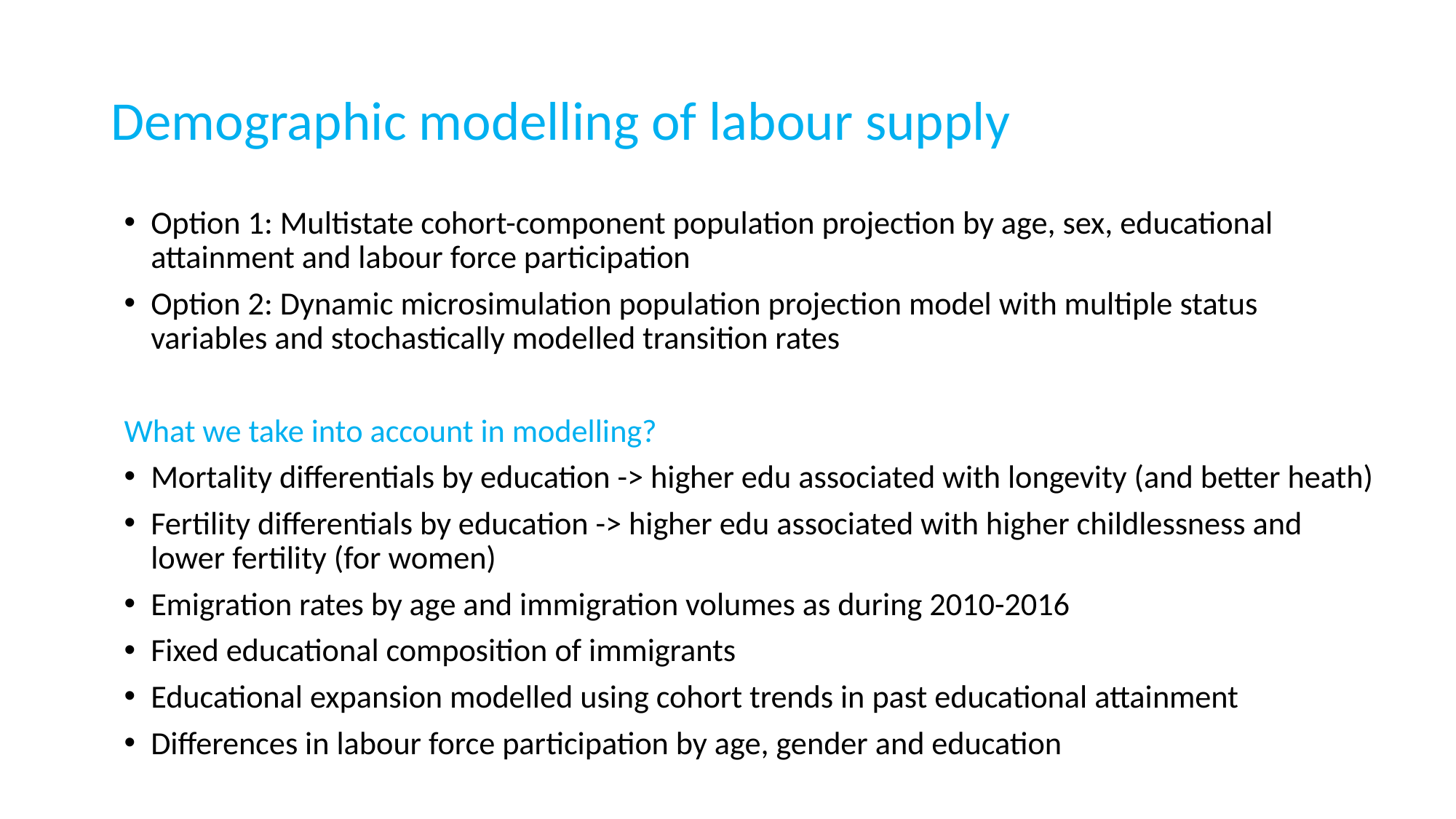

# Demographic modelling of labour supply
Option 1: Multistate cohort-component population projection by age, sex, educational attainment and labour force participation
Option 2: Dynamic microsimulation population projection model with multiple status variables and stochastically modelled transition rates

What we take into account in modelling?
Mortality differentials by education -> higher edu associated with longevity (and better heath)
Fertility differentials by education -> higher edu associated with higher childlessness and lower fertility (for women)
Emigration rates by age and immigration volumes as during 2010-2016
Fixed educational composition of immigrants
Educational expansion modelled using cohort trends in past educational attainment
Differences in labour force participation by age, gender and education